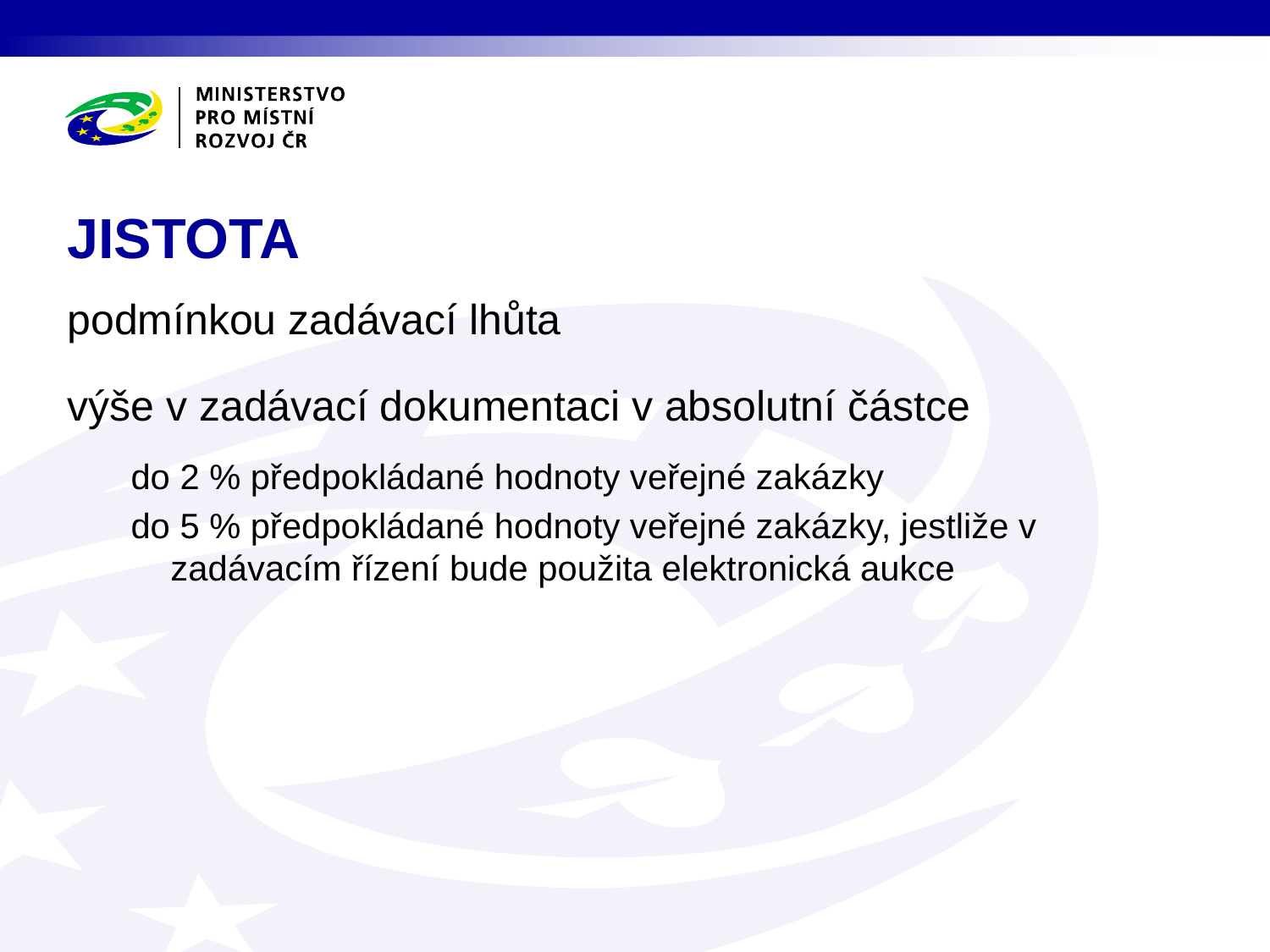

# JISTOTA
podmínkou zadávací lhůta
výše v zadávací dokumentaci v absolutní částce
do 2 % předpokládané hodnoty veřejné zakázky
do 5 % předpokládané hodnoty veřejné zakázky, jestliže v zadávacím řízení bude použita elektronická aukce